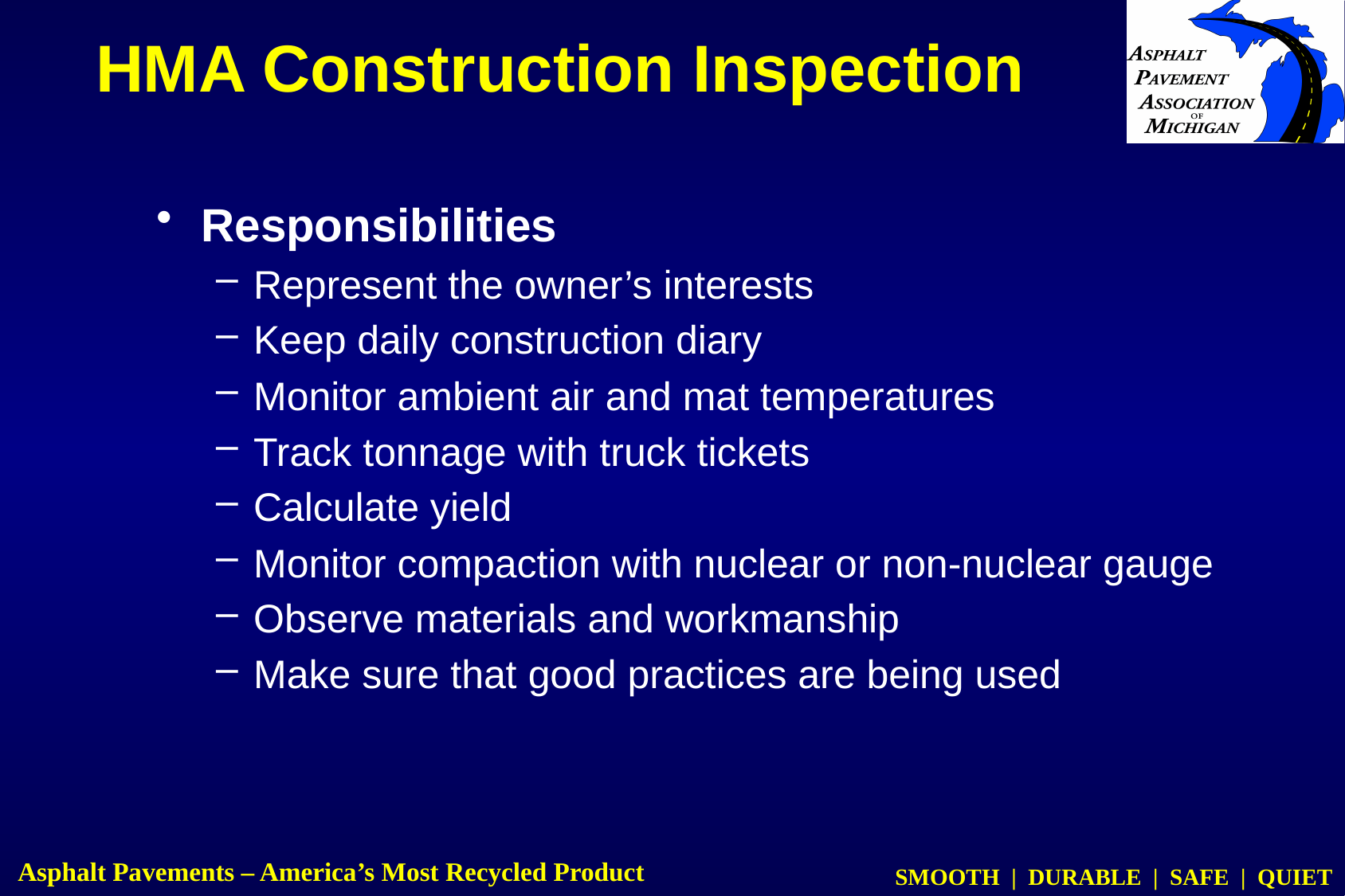

HMA Construction Inspection
Responsibilities
Represent the owner’s interests
Keep daily construction diary
Monitor ambient air and mat temperatures
Track tonnage with truck tickets
Calculate yield
Monitor compaction with nuclear or non-nuclear gauge
Observe materials and workmanship
Make sure that good practices are being used